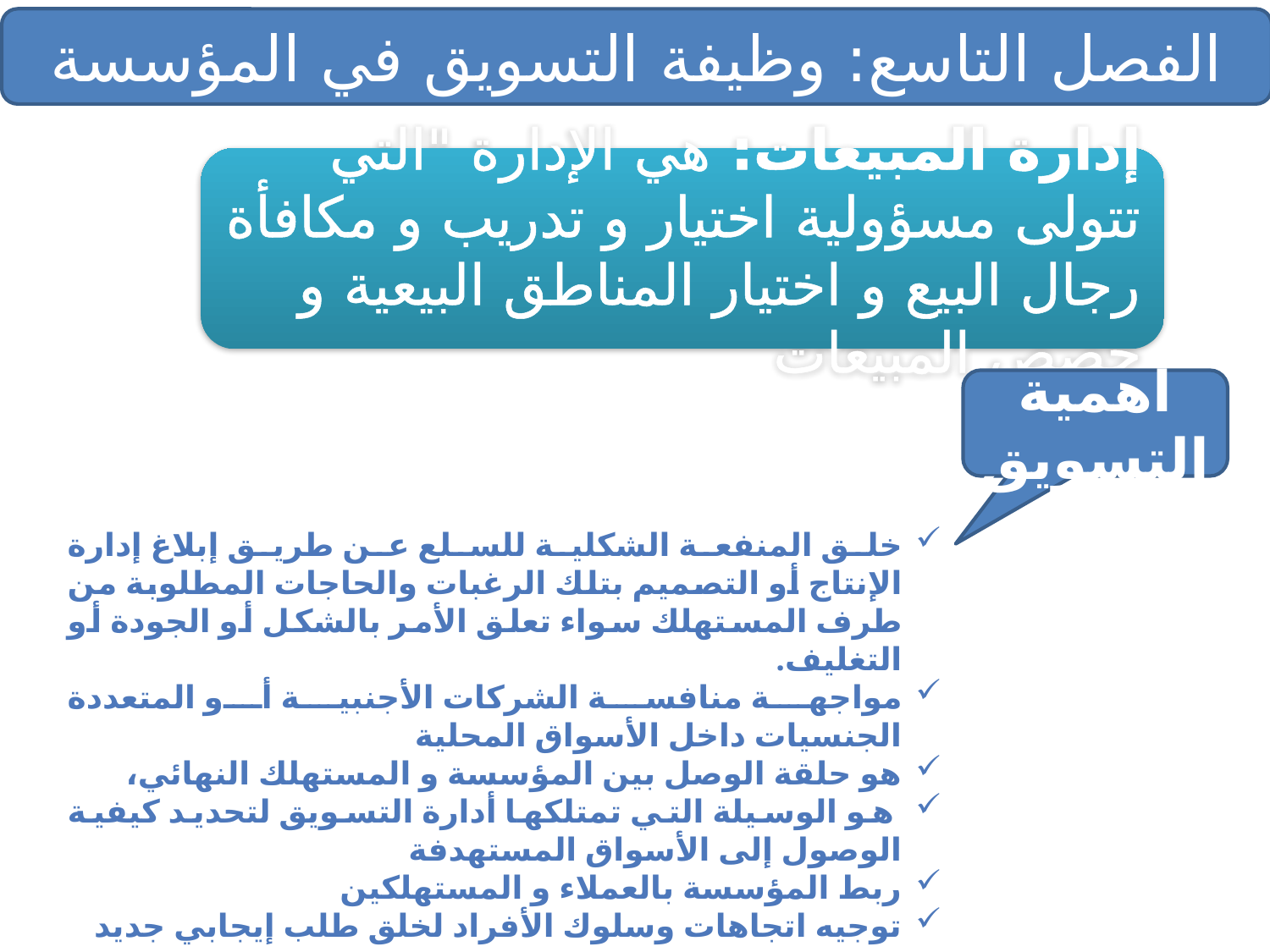

الفصل التاسع: وظيفة التسويق في المؤسسة
إدارة المبيعات: هي الإدارة "التي تتولى مسؤولية اختيار و تدريب و مكافأة رجال البيع و اختيار المناطق البيعية و حصص المبيعات
أهمية التسويق
خلق المنفعة الشكلية للسلع عن طريق إبلاغ إدارة الإنتاج أو التصميم بتلك الرغبات والحاجات المطلوبة من طرف المستهلك سواء تعلق الأمر بالشكل أو الجودة أو التغليف.
مواجهة منافسة الشركات الأجنبية أو المتعددة الجنسيات داخل الأسواق المحلية
هو حلقة الوصل بين المؤسسة و المستهلك النهائي،
 هو الوسيلة التي تمتلكها أدارة التسويق لتحديد كيفية الوصول إلى الأسواق المستهدفة
ربط المؤسسة بالعملاء و المستهلكين
توجيه اتجاهات وسلوك الأفراد لخلق طلب إيجابي جديد